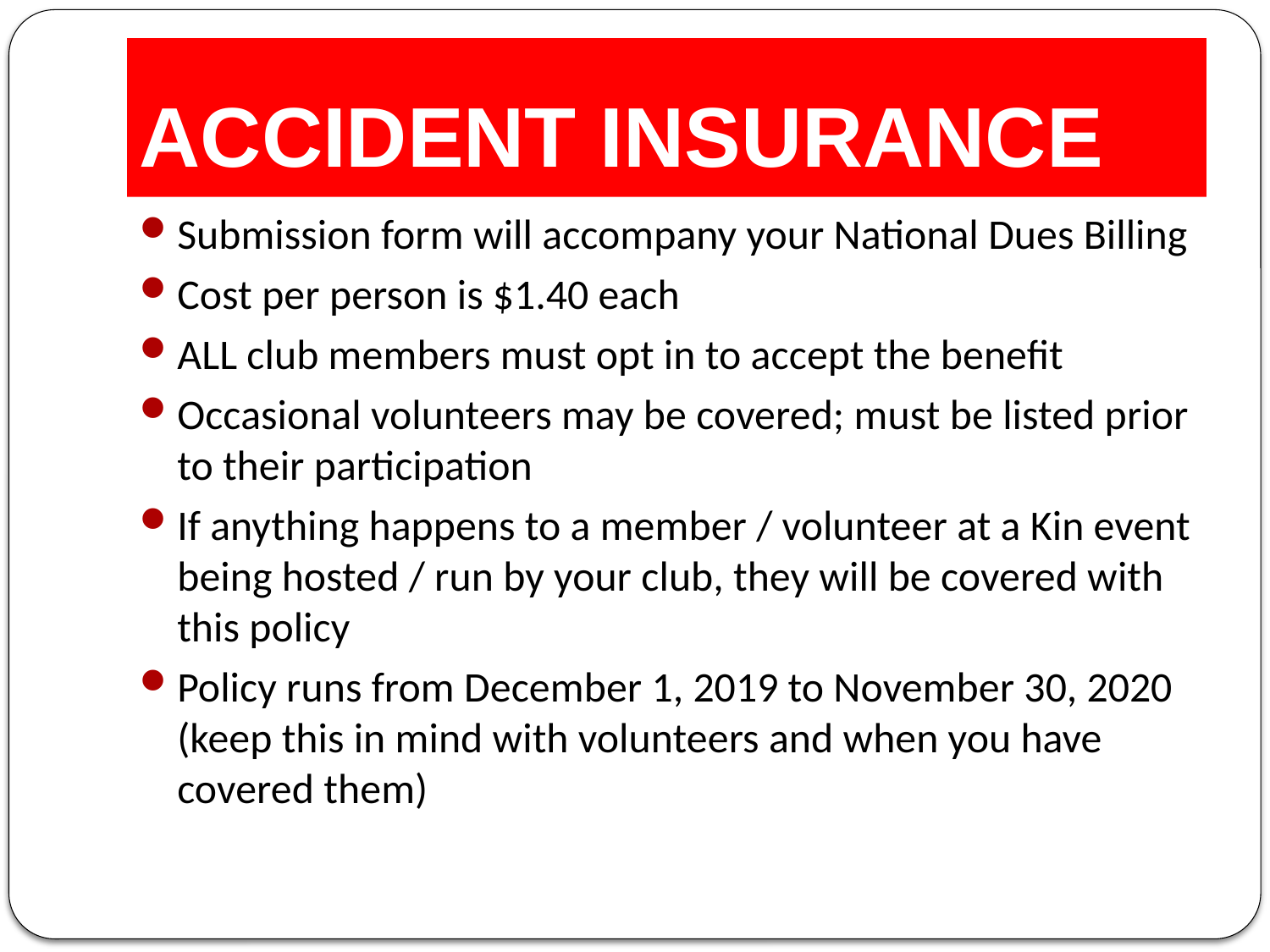

# ACCIDENT INSURANCE
Submission form will accompany your National Dues Billing
Cost per person is $1.40 each
ALL club members must opt in to accept the benefit
Occasional volunteers may be covered; must be listed prior to their participation
If anything happens to a member / volunteer at a Kin event being hosted / run by your club, they will be covered with this policy
Policy runs from December 1, 2019 to November 30, 2020 (keep this in mind with volunteers and when you have covered them)